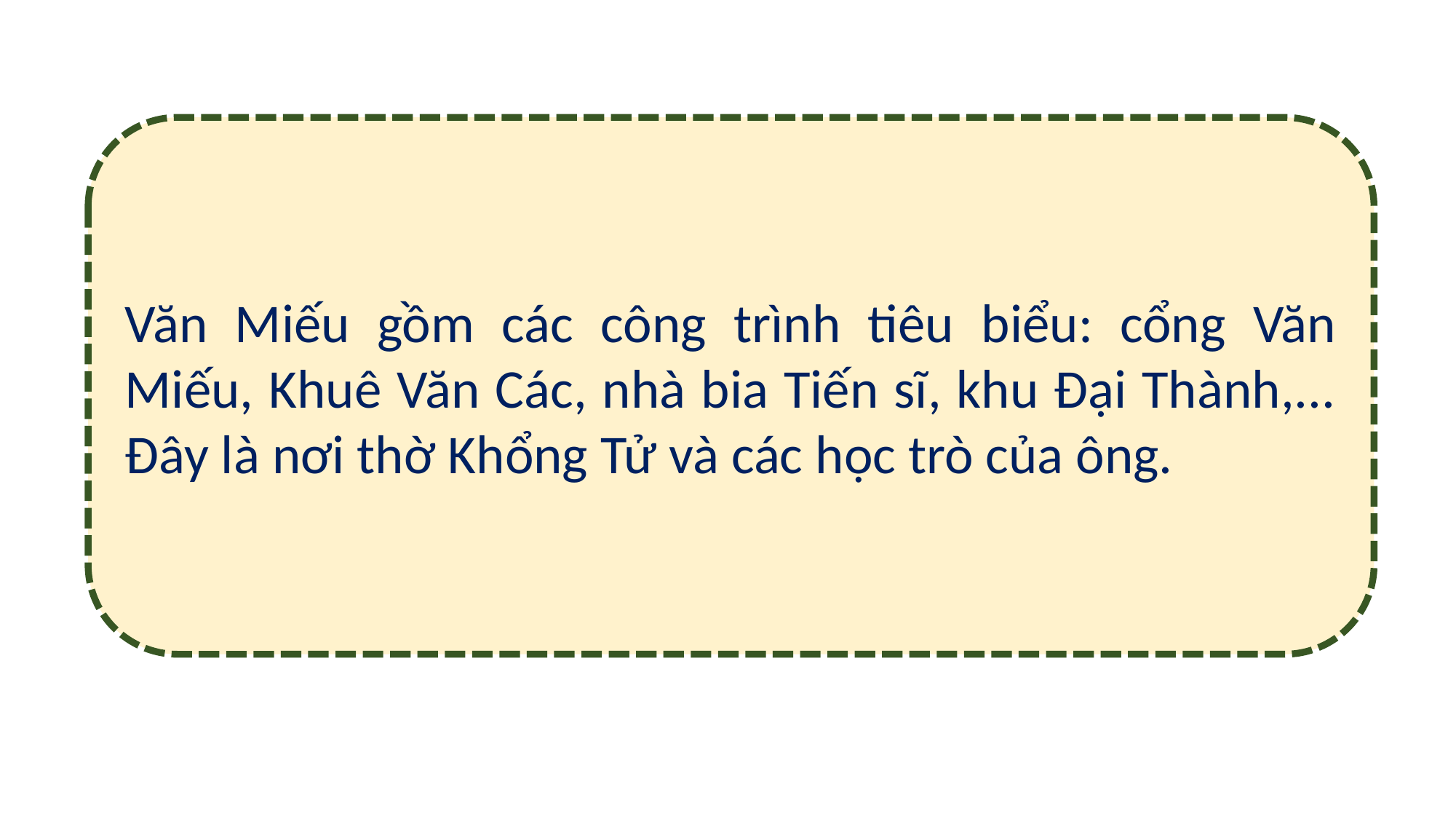

Văn Miếu gồm các công trình tiêu biểu: cổng Văn Miếu, Khuê Văn Các, nhà bia Tiến sĩ, khu Đại Thành,... Đây là nơi thờ Khổng Tử và các học trò của ông.